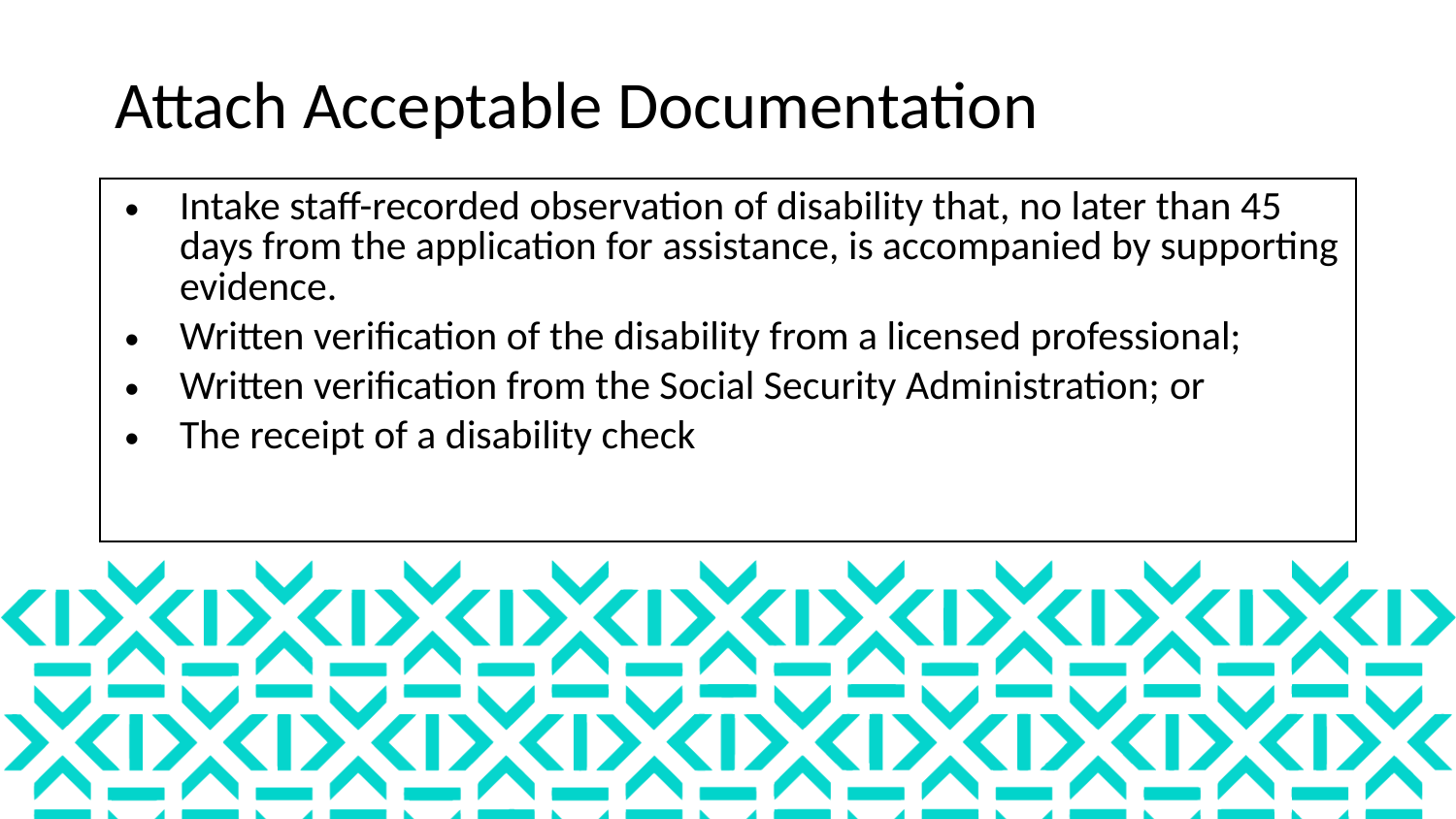

# Attach Acceptable Documentation
| Intake staff-recorded observation of disability that, no later than 45 days from the application for assistance, is accompanied by supporting evidence. Written verification of the disability from a licensed professional;  Written verification from the Social Security Administration; or The receipt of a disability check |
| --- |